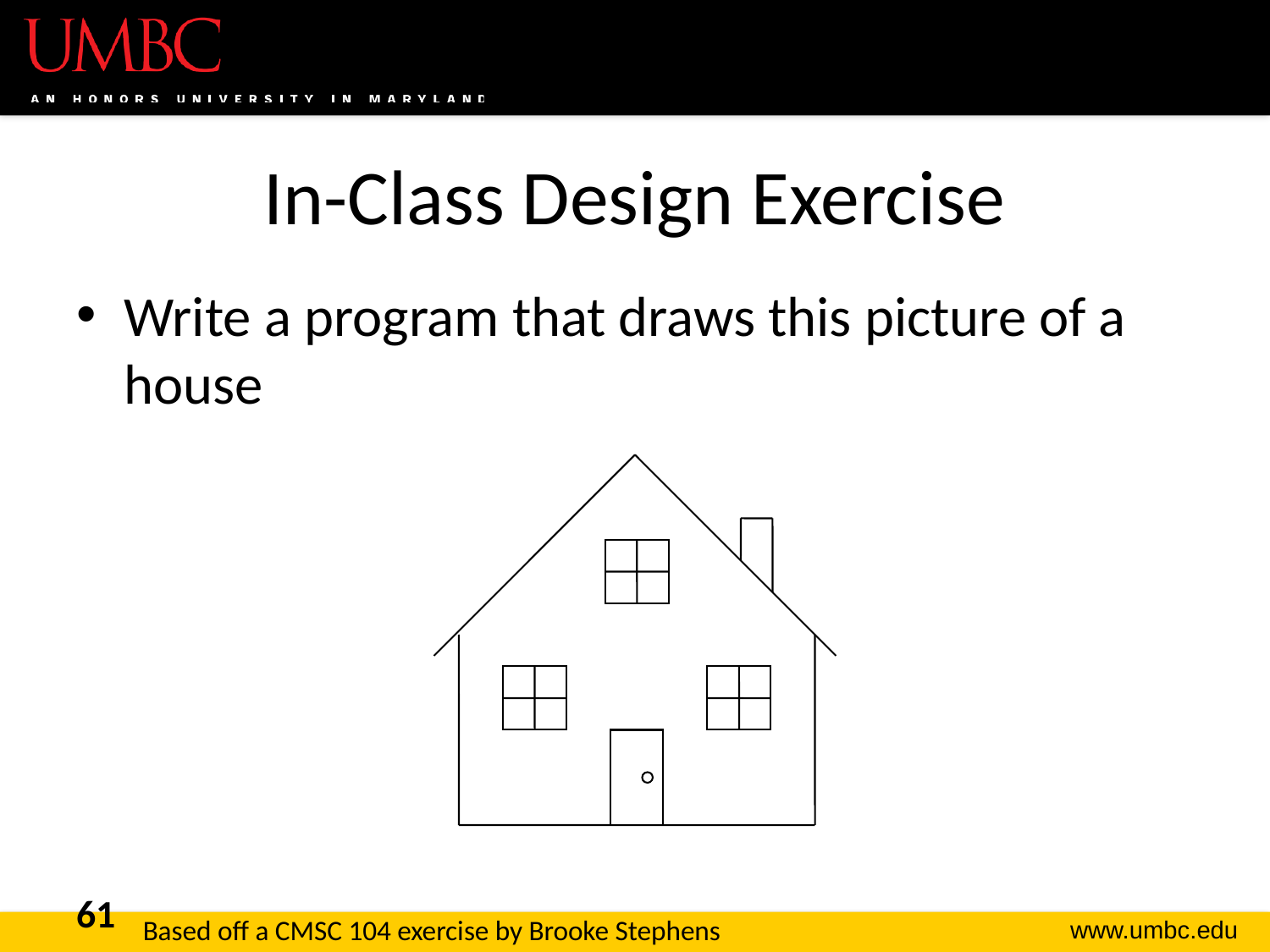

# In-Class Design Exercise
Write a program that draws this picture of a house

61
Based off a CMSC 104 exercise by Brooke Stephens